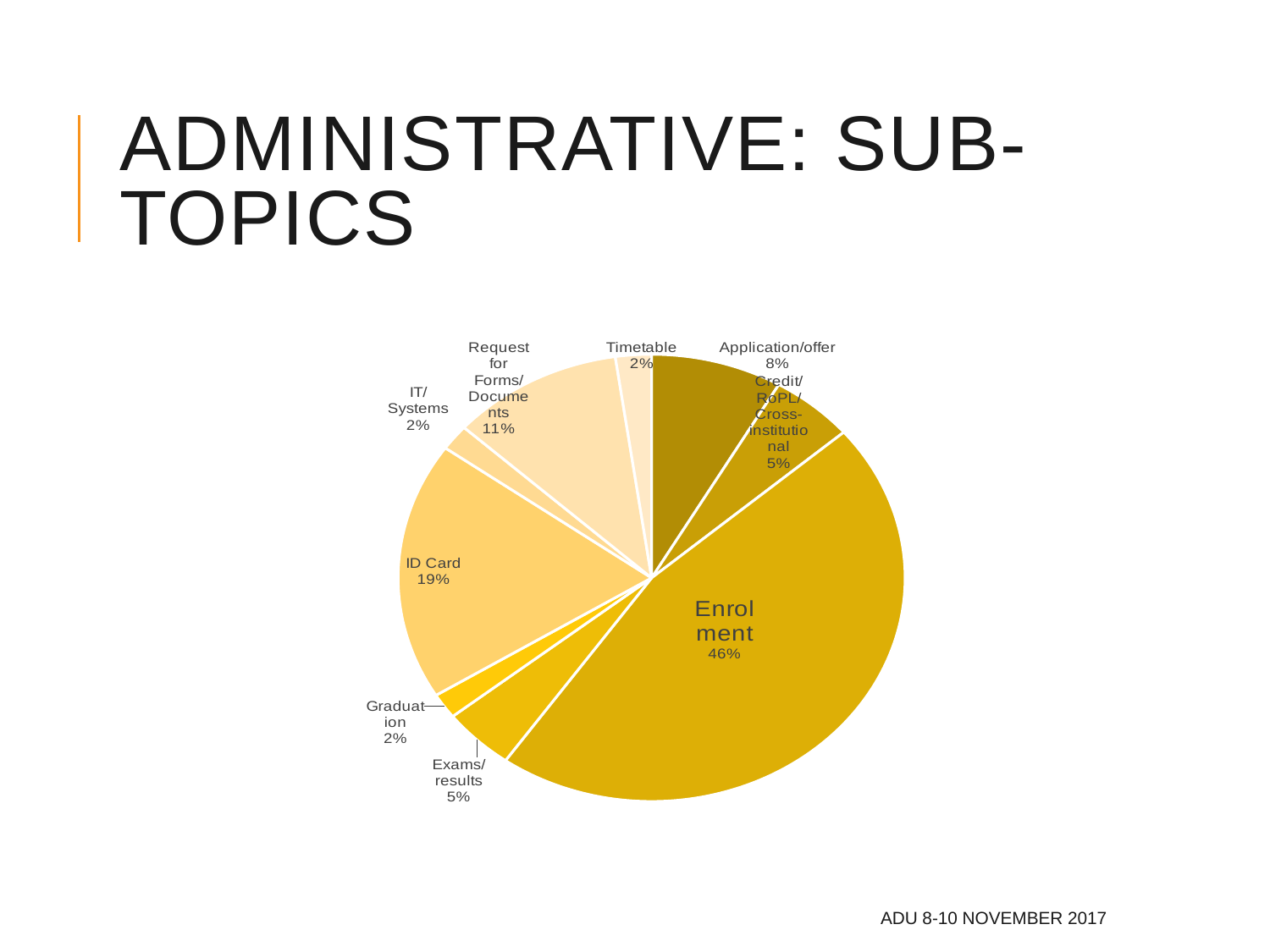

# Administrative: sub-topics

### Chart

| Category |
|---|

### Chart

| Category |  |
|---|---|
| Application/offer | 416.0 |
| Credit/ RoPL/Cross-institutional | 265.0 |
| Enrolment | 2290.0 |
| Exams/results | 228.0 |
| Graduation | 91.0 |
| ID Card | 928.0 |
| IT/Systems | 93.0 |
| Request for Forms/Documents | 545.0 |
| Timetable | 114.0 |

### Chart

| Category |
|---|
ADU 8-10 November 2017